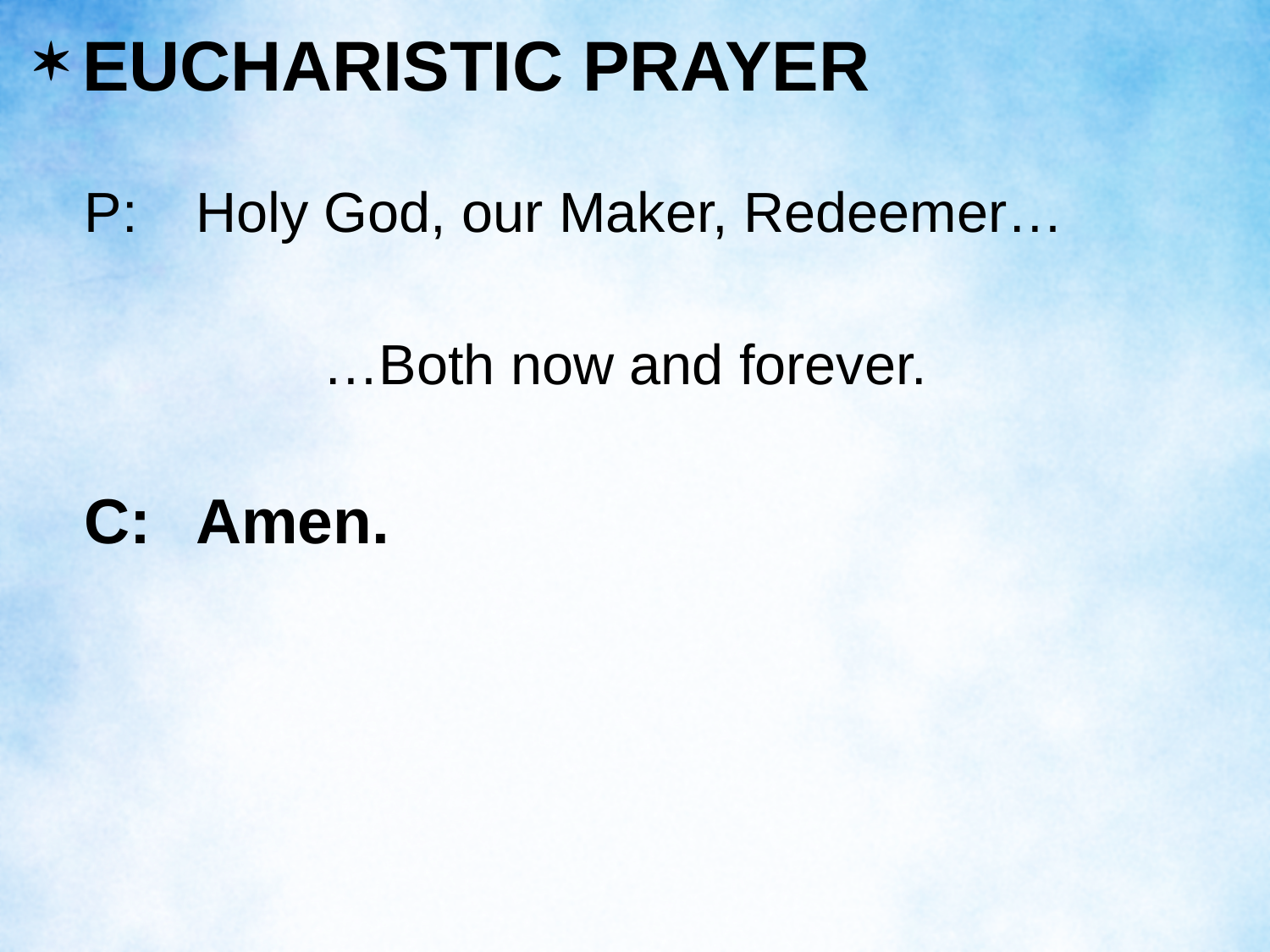

EUCHARISTIC PRAYER
P:	Holy God, our Maker, Redeemer…

		…Both now and forever.

C:	Amen.